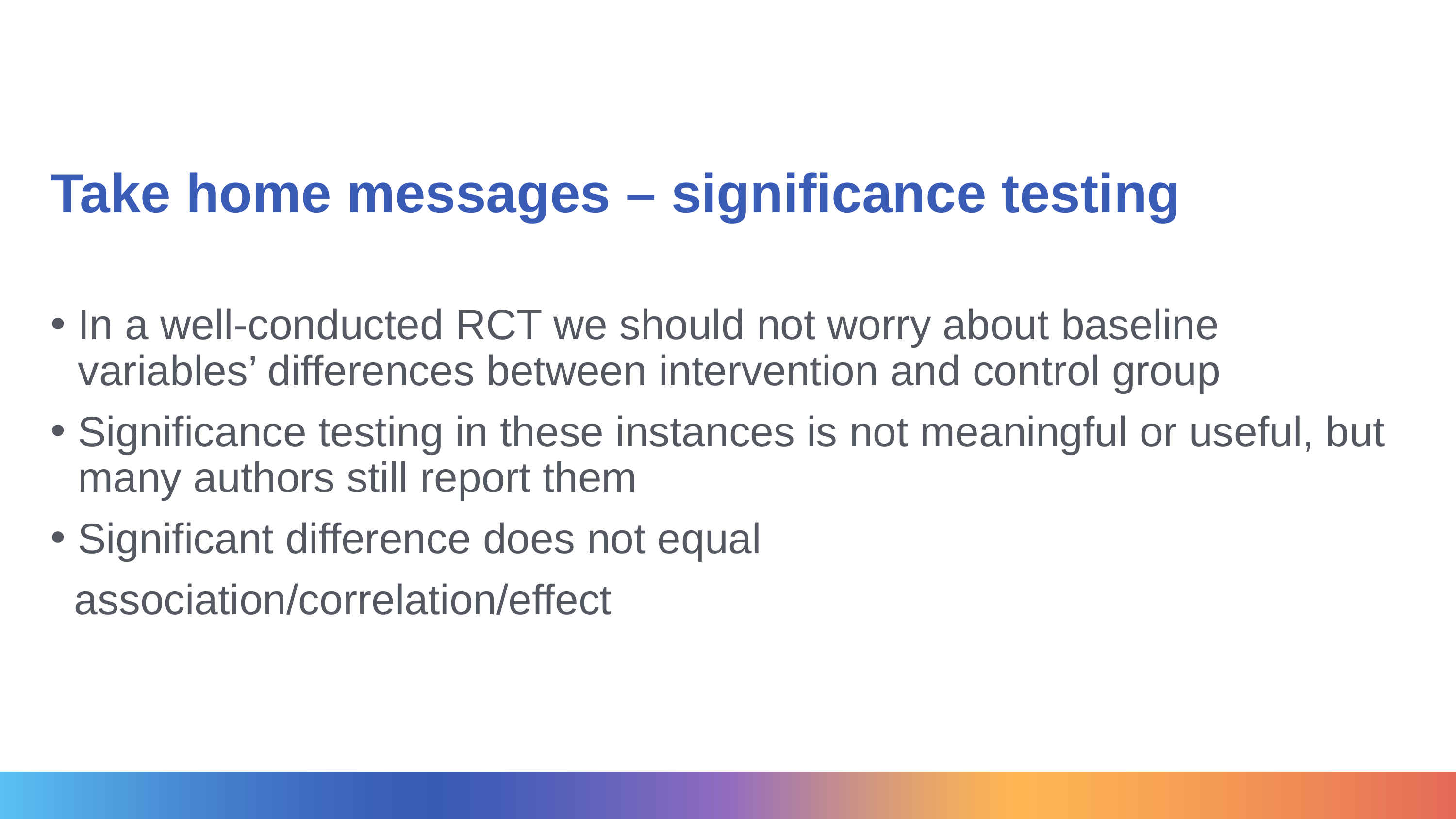

# Take home messages – significance testing
In a well-conducted RCT we should not worry about baseline variables’ differences between intervention and control group
Significance testing in these instances is not meaningful or useful, but many authors still report them
Significant difference does not equal
  association/correlation/effect